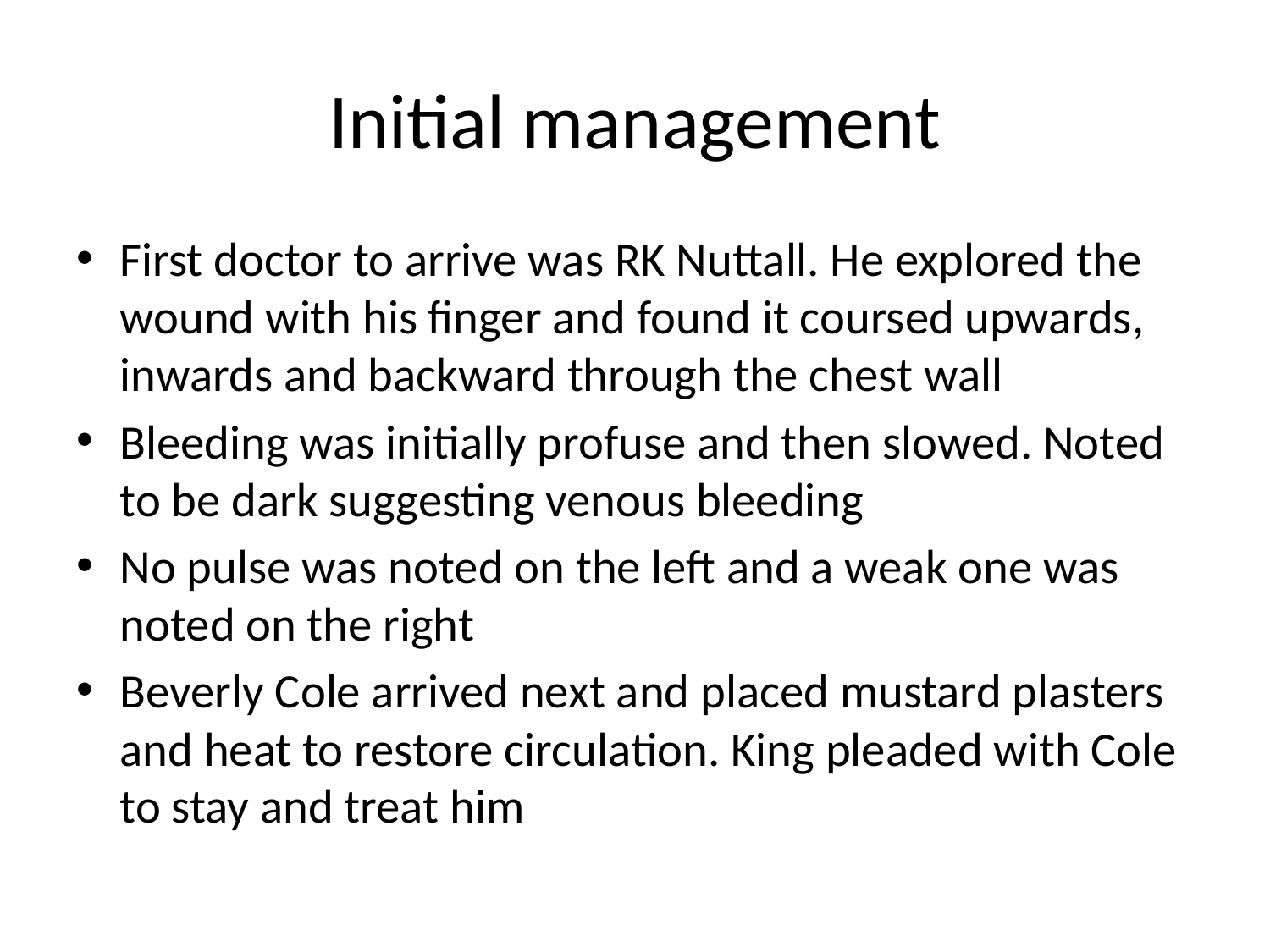

# Initial management
First doctor to arrive was RK Nuttall. He explored the wound with his finger and found it coursed upwards, inwards and backward through the chest wall
Bleeding was initially profuse and then slowed. Noted to be dark suggesting venous bleeding
No pulse was noted on the left and a weak one was noted on the right
Beverly Cole arrived next and placed mustard plasters and heat to restore circulation. King pleaded with Cole to stay and treat him